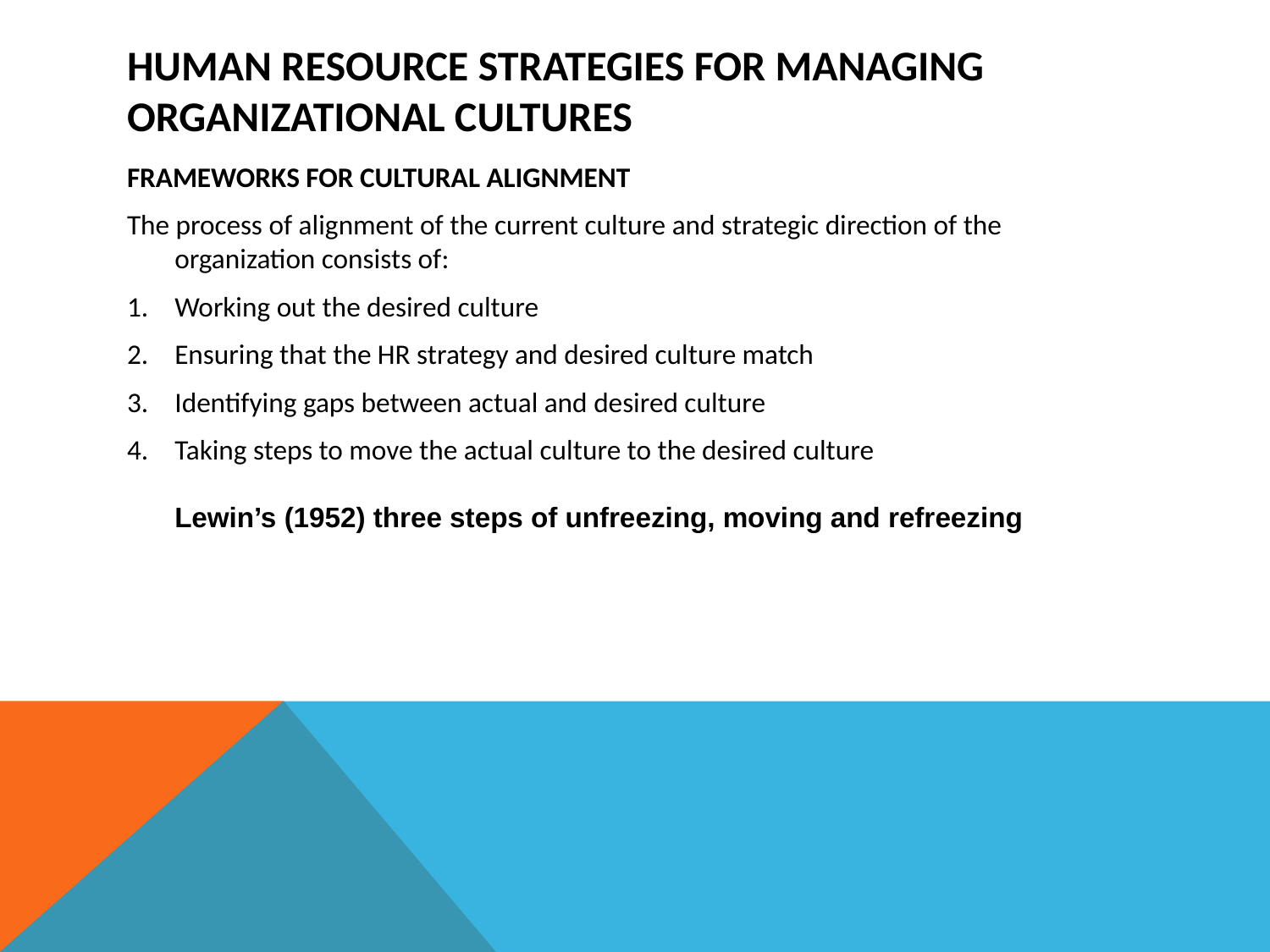

# Human resource strategies for managing organizational cultures
FRAMEWORKS FOR CULTURAL ALIGNMENT
The process of alignment of the current culture and strategic direction of the organization consists of:
Working out the desired culture
Ensuring that the HR strategy and desired culture match
Identifying gaps between actual and desired culture
Taking steps to move the actual culture to the desired culture
Lewin’s (1952) three steps of unfreezing, moving and refreezing